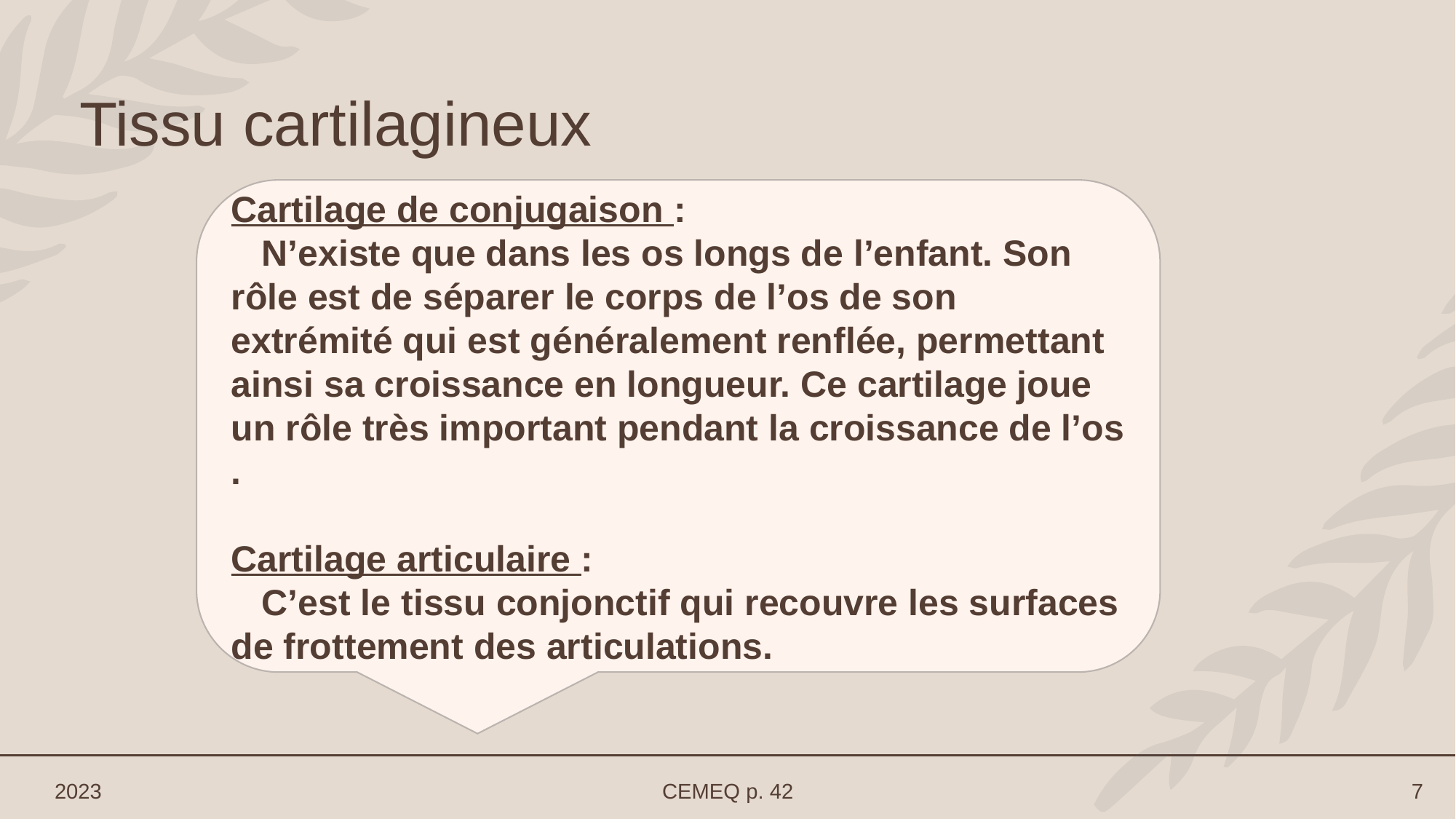

# Tissu cartilagineux
Cartilage de conjugaison : ​
   N’existe que dans les os longs de l’enfant. Son rôle est de séparer le corps de l’os de son extrémité qui est généralement renflée, permettant ainsi sa croissance en longueur. Ce cartilage joue un rôle très important pendant la croissance de l’os​.

Cartilage articulaire :​
   C’est le tissu conjonctif qui recouvre les surfaces de frottement des articulations.
2023
CEMEQ p. 42
7